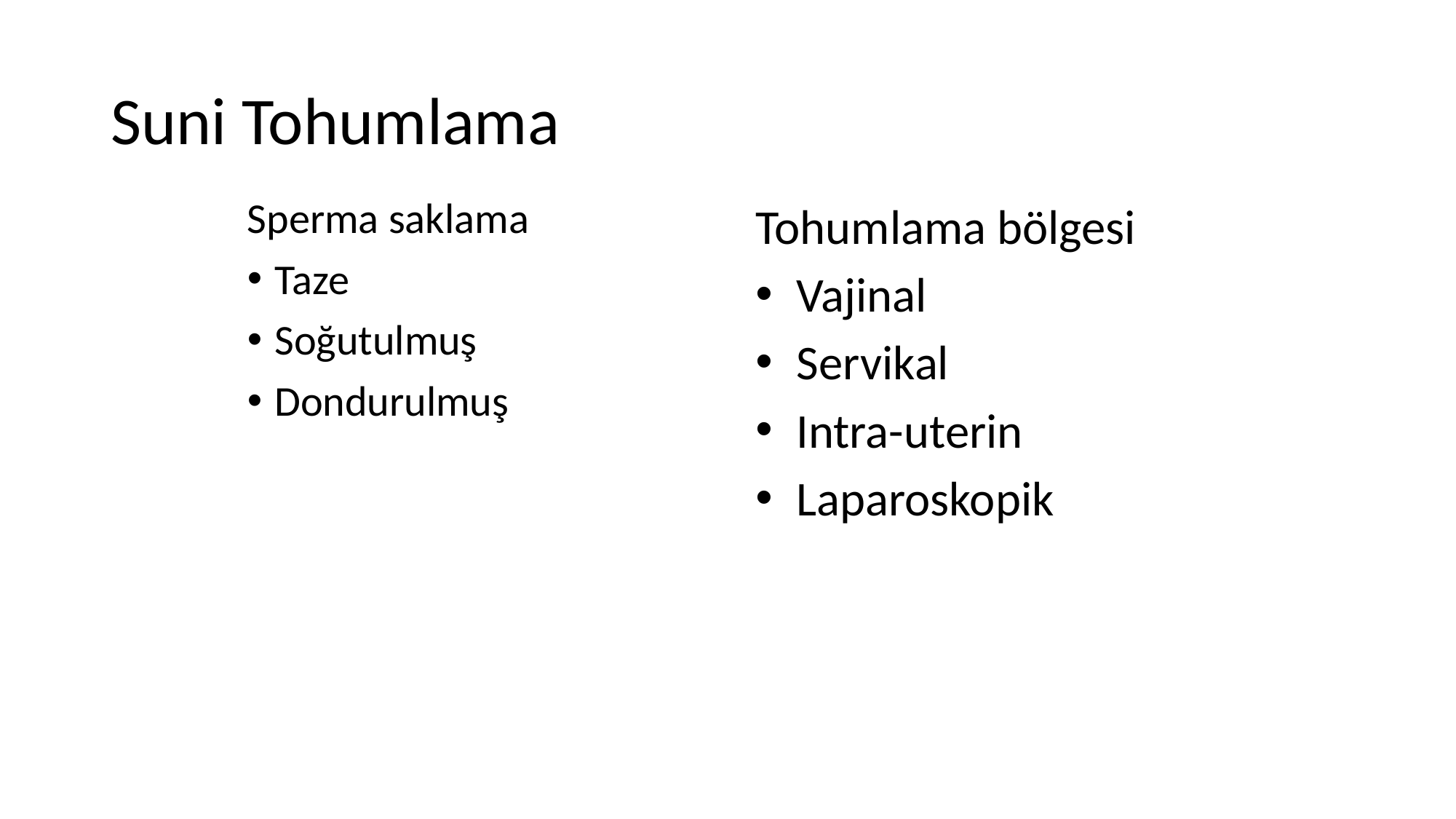

# Suni Tohumlama
Tohumlama bölgesi
Vajinal
Servikal
Intra-uterin
Laparoskopik
Sperma saklama
Taze
Soğutulmuş
Dondurulmuş